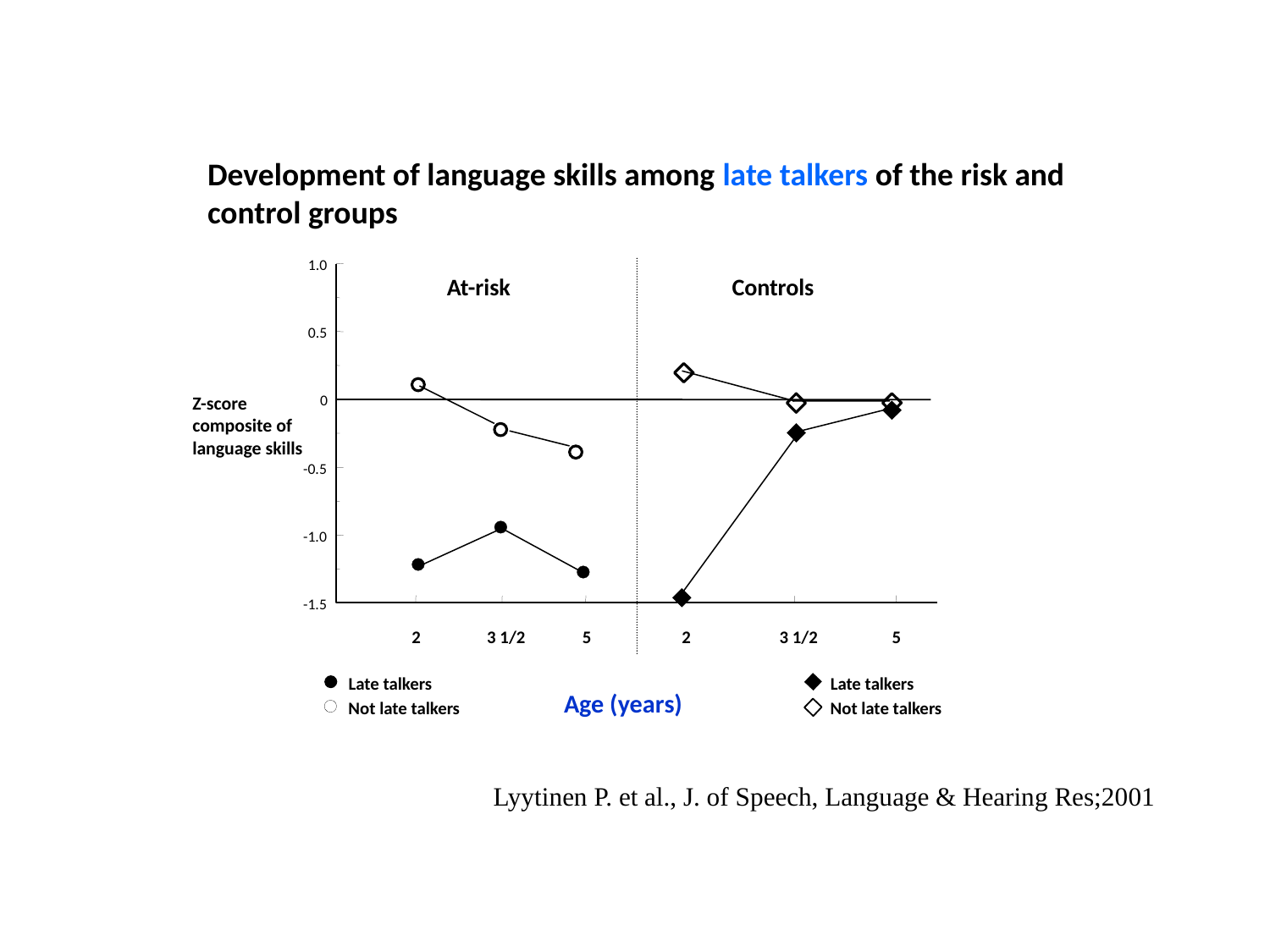

Development of language skills among late talkers of the risk and control groups
1.0

At-risk
Controls

0.5

0
Z-score
composite of language skills

-0.5

-1.0

-1.5

2
3 1/2
5
2
3 1/2
5
Late talkers

Not late talkers

Late talkers

Not late talkers

Age (years)

                                                                      Lyytinen P. et al., J. of Speech, Language & Hearing Res;2001